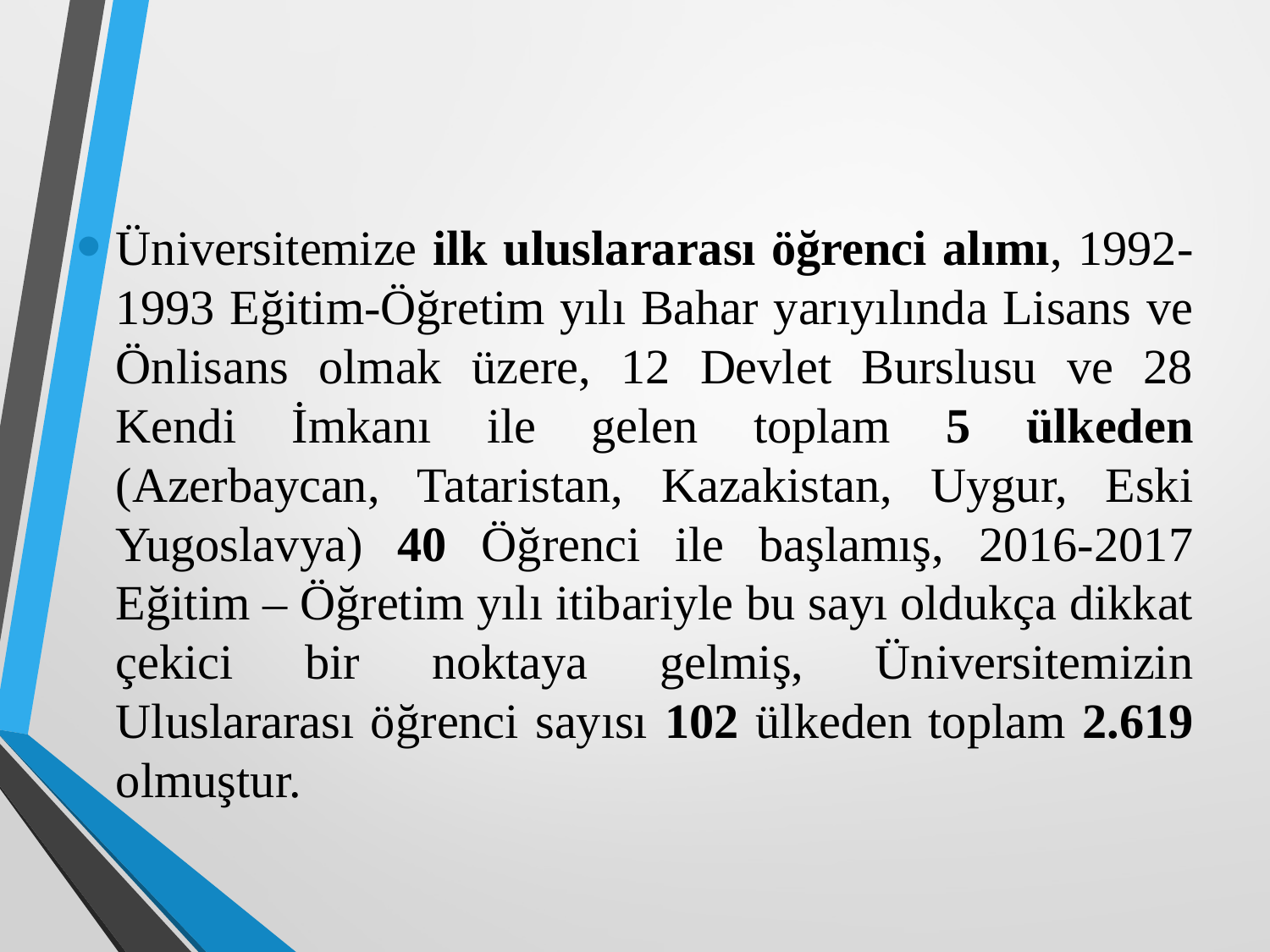

Üniversitemize ilk uluslararası öğrenci alımı, 1992-1993 Eğitim-Öğretim yılı Bahar yarıyılında Lisans ve Önlisans olmak üzere, 12 Devlet Burslusu ve 28 Kendi İmkanı ile gelen toplam 5 ülkeden (Azerbaycan, Tataristan, Kazakistan, Uygur, Eski Yugoslavya) 40 Öğrenci ile başlamış, 2016-2017 Eğitim – Öğretim yılı itibariyle bu sayı oldukça dikkat çekici bir noktaya gelmiş, Üniversitemizin Uluslararası öğrenci sayısı 102 ülkeden toplam 2.619 olmuştur.